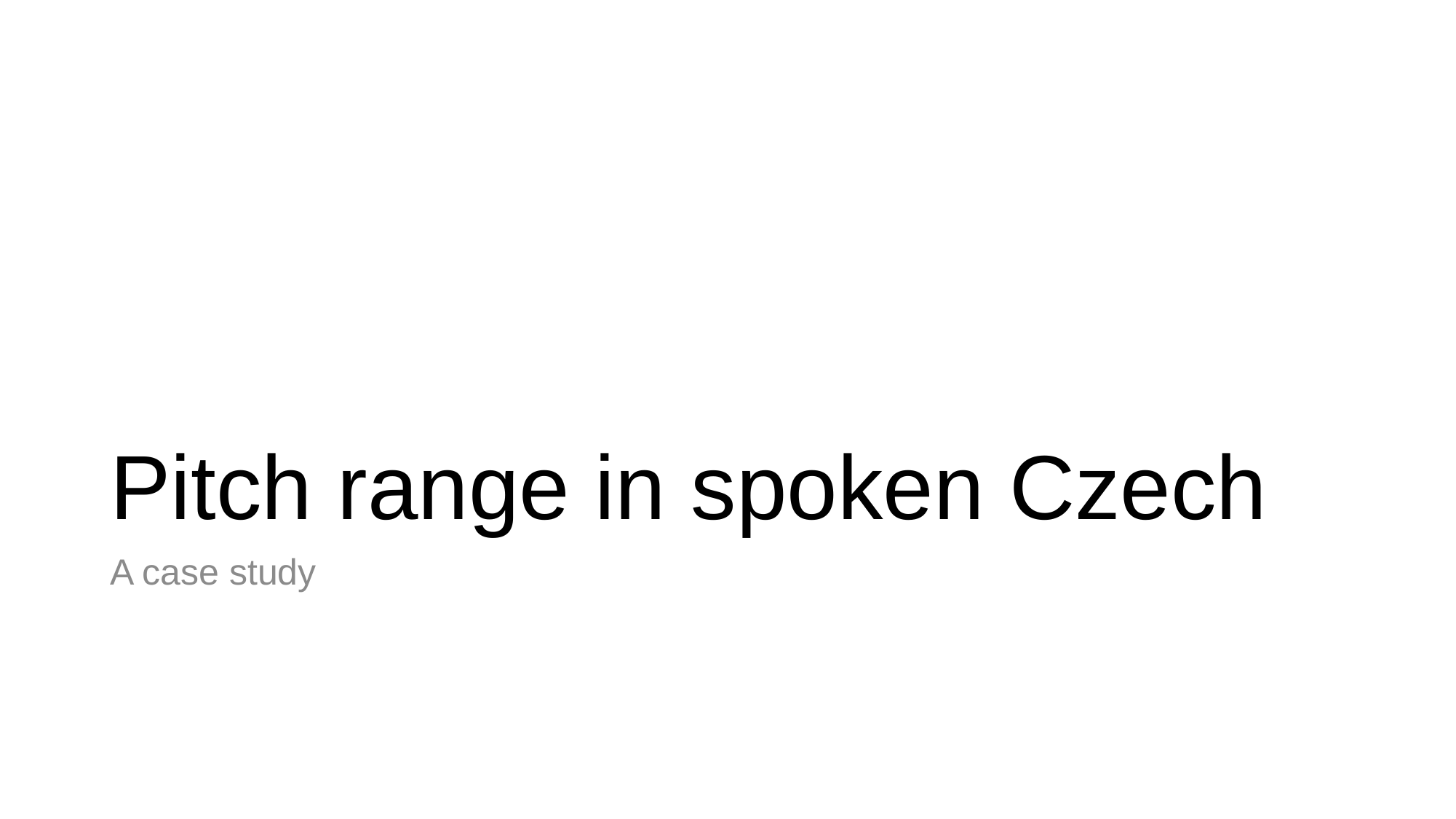

# Pitch range in spoken Czech
A case study

9